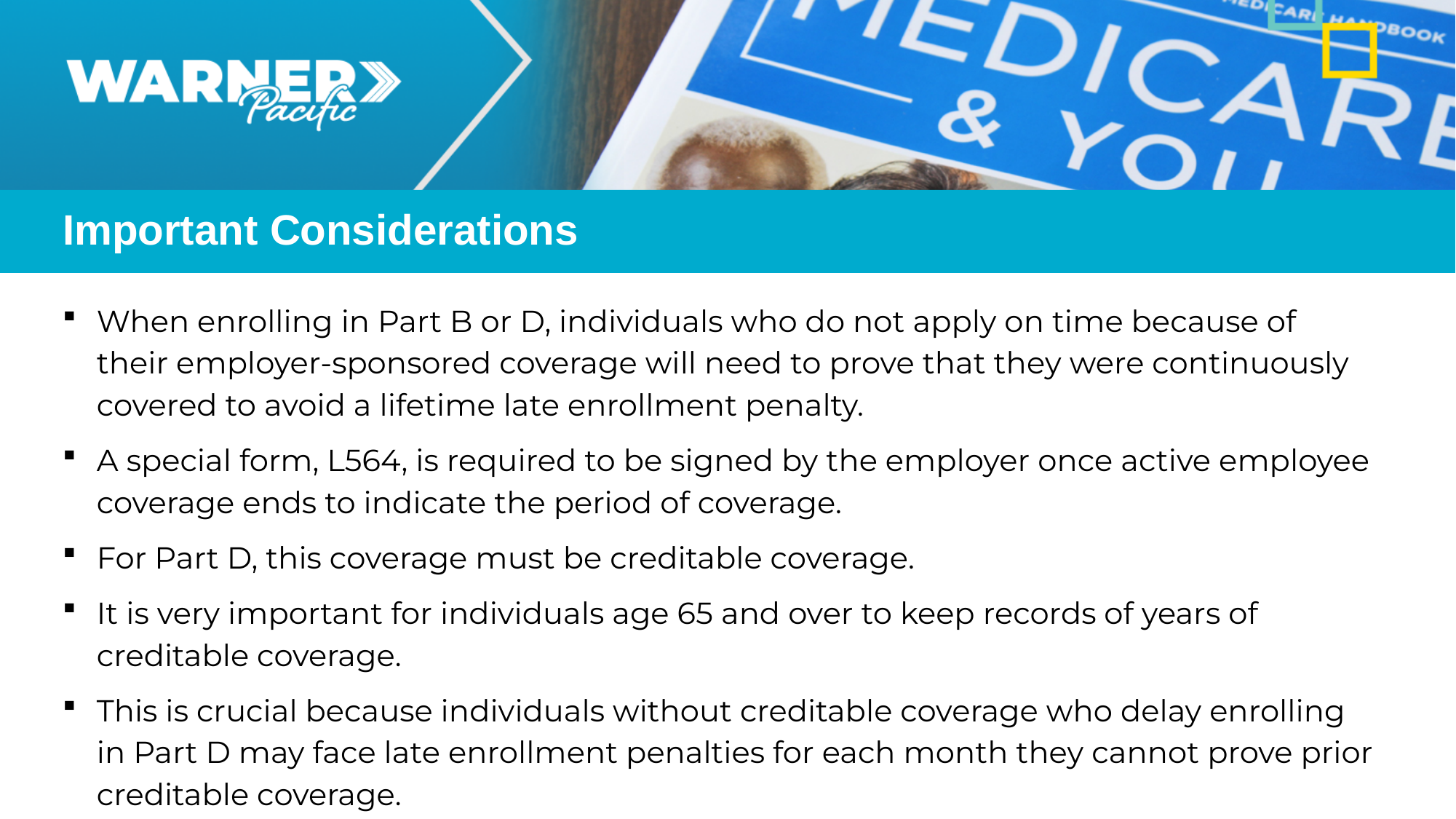

Important Considerations
When enrolling in Part B or D, individuals who do not apply on time because of their employer-sponsored coverage will need to prove that they were continuously covered to avoid a lifetime late enrollment penalty.
A special form, L564, is required to be signed by the employer once active employee coverage ends to indicate the period of coverage.
For Part D, this coverage must be creditable coverage.
It is very important for individuals age 65 and over to keep records of years of creditable coverage.
This is crucial because individuals without creditable coverage who delay enrolling in Part D may face late enrollment penalties for each month they cannot prove prior creditable coverage.